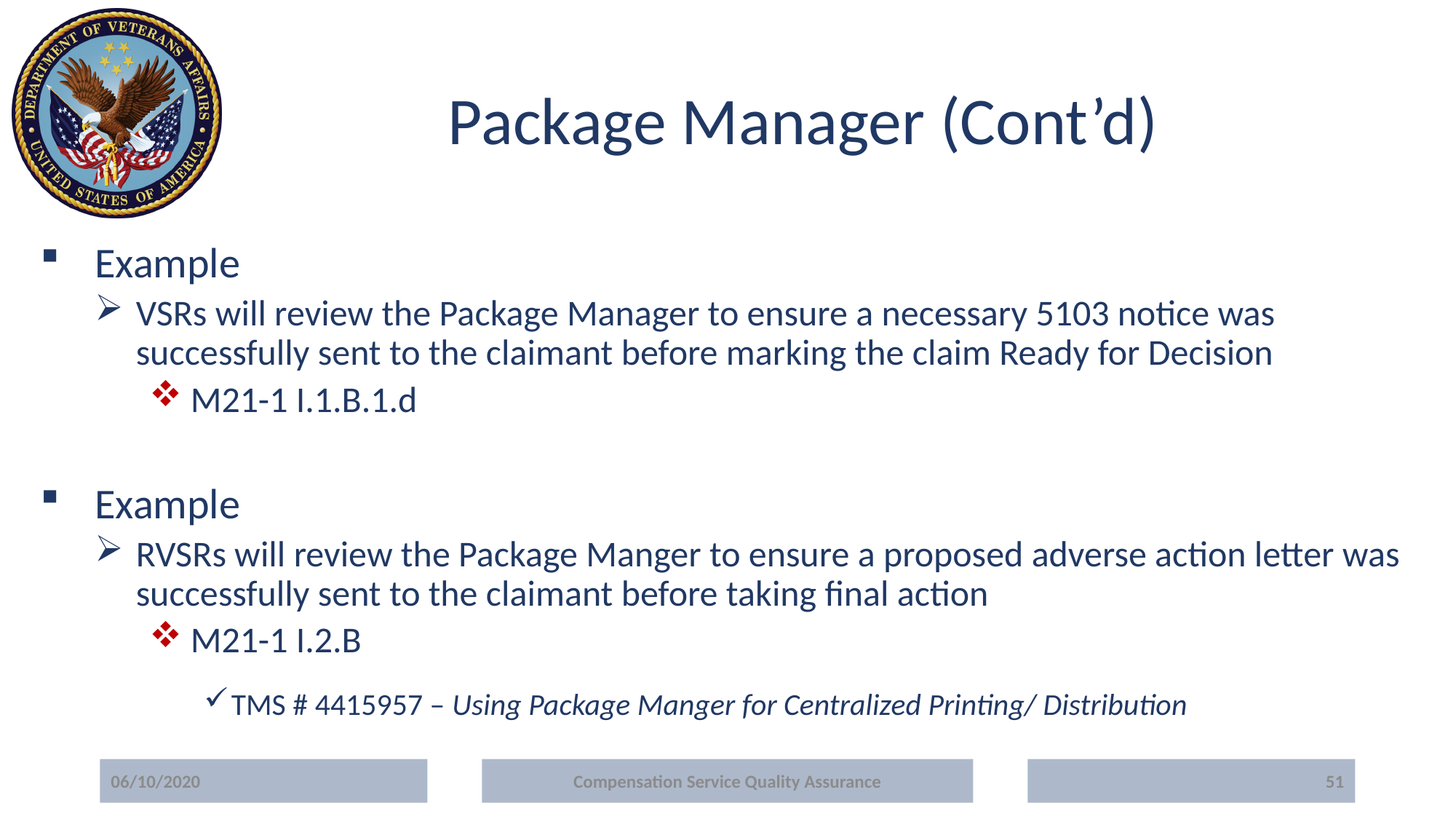

# Package Manager (Cont’d)
Example
VSRs will review the Package Manager to ensure a necessary 5103 notice was successfully sent to the claimant before marking the claim Ready for Decision
M21-1 I.1.B.1.d

Example
RVSRs will review the Package Manger to ensure a proposed adverse action letter was successfully sent to the claimant before taking final action
M21-1 I.2.B

TMS # 4415957 – Using Package Manger for Centralized Printing/ Distribution

06/10/2020
Compensation Service Quality Assurance
51